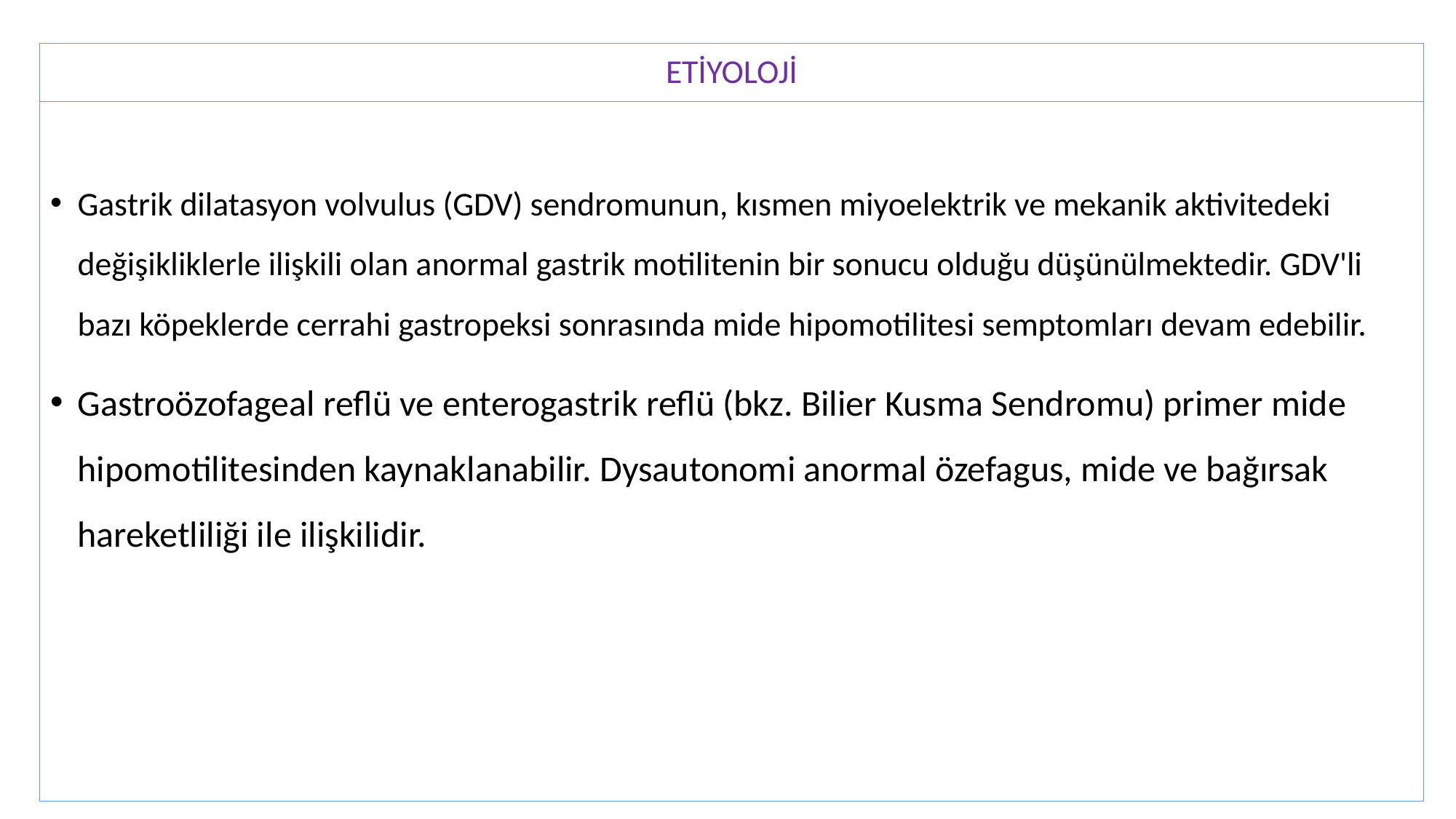

# ETİYOLOJİ

Gastrik dilatasyon volvulus (GDV) sendromunun, kısmen miyoelektrik ve mekanik aktivitedeki değişikliklerle ilişkili olan anormal gastrik motilitenin bir sonucu olduğu düşünülmektedir. GDV'li bazı köpeklerde cerrahi gastropeksi sonrasında mide hipomotilitesi semptomları devam edebilir.
Gastroözofageal reflü ve enterogastrik reflü (bkz. Bilier Kusma Sendromu) primer mide hipomotilitesinden kaynaklanabilir. Dysautonomi anormal özefagus, mide ve bağırsak hareketliliği ile ilişkilidir.